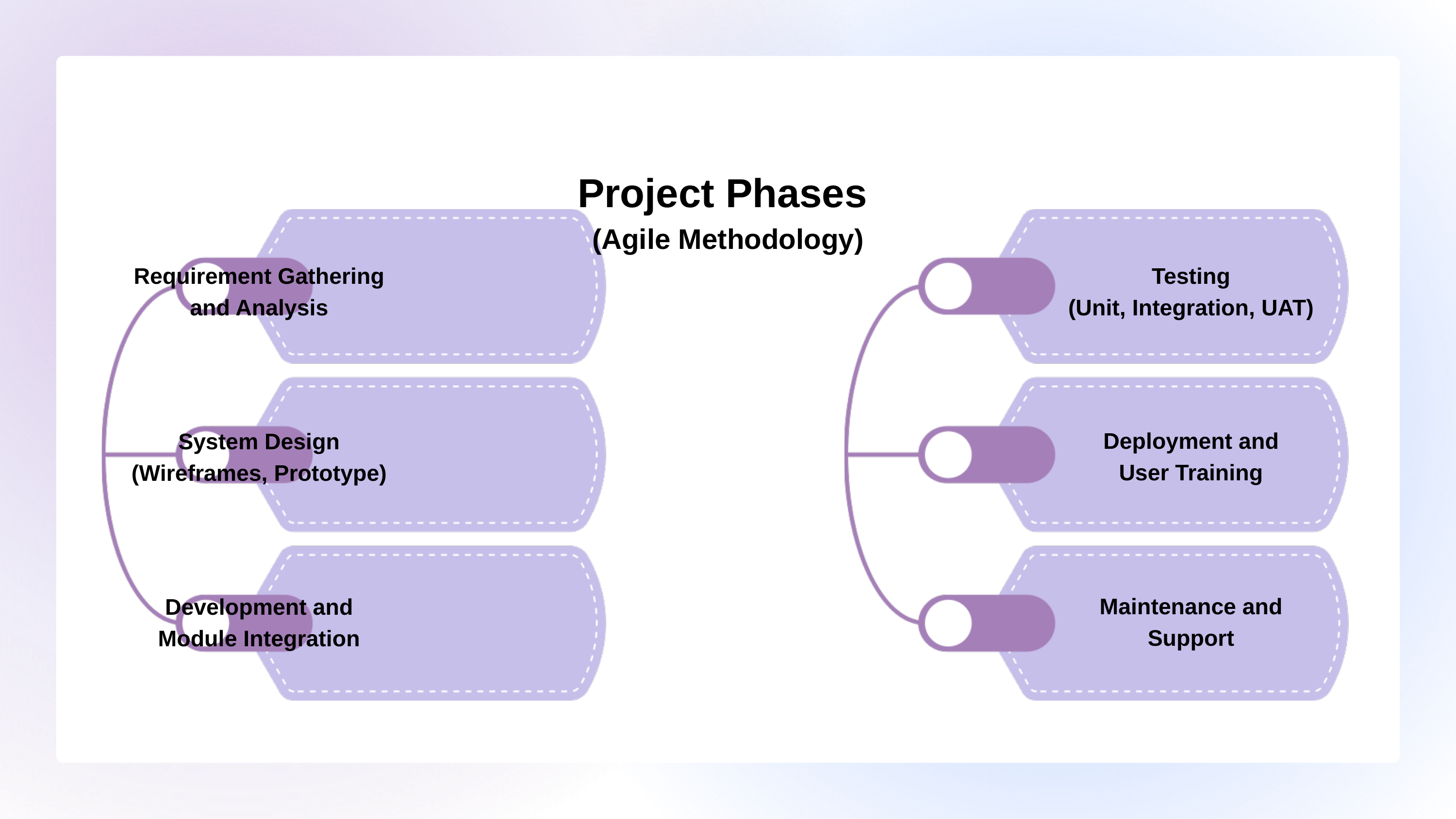

Project Phases
(Agile Methodology)

Requirement Gathering and Analysis
Testing
(Unit, Integration, UAT)
Deployment and
User Training
System Design (Wireframes, Prototype)
Maintenance and Support
Development and Module Integration